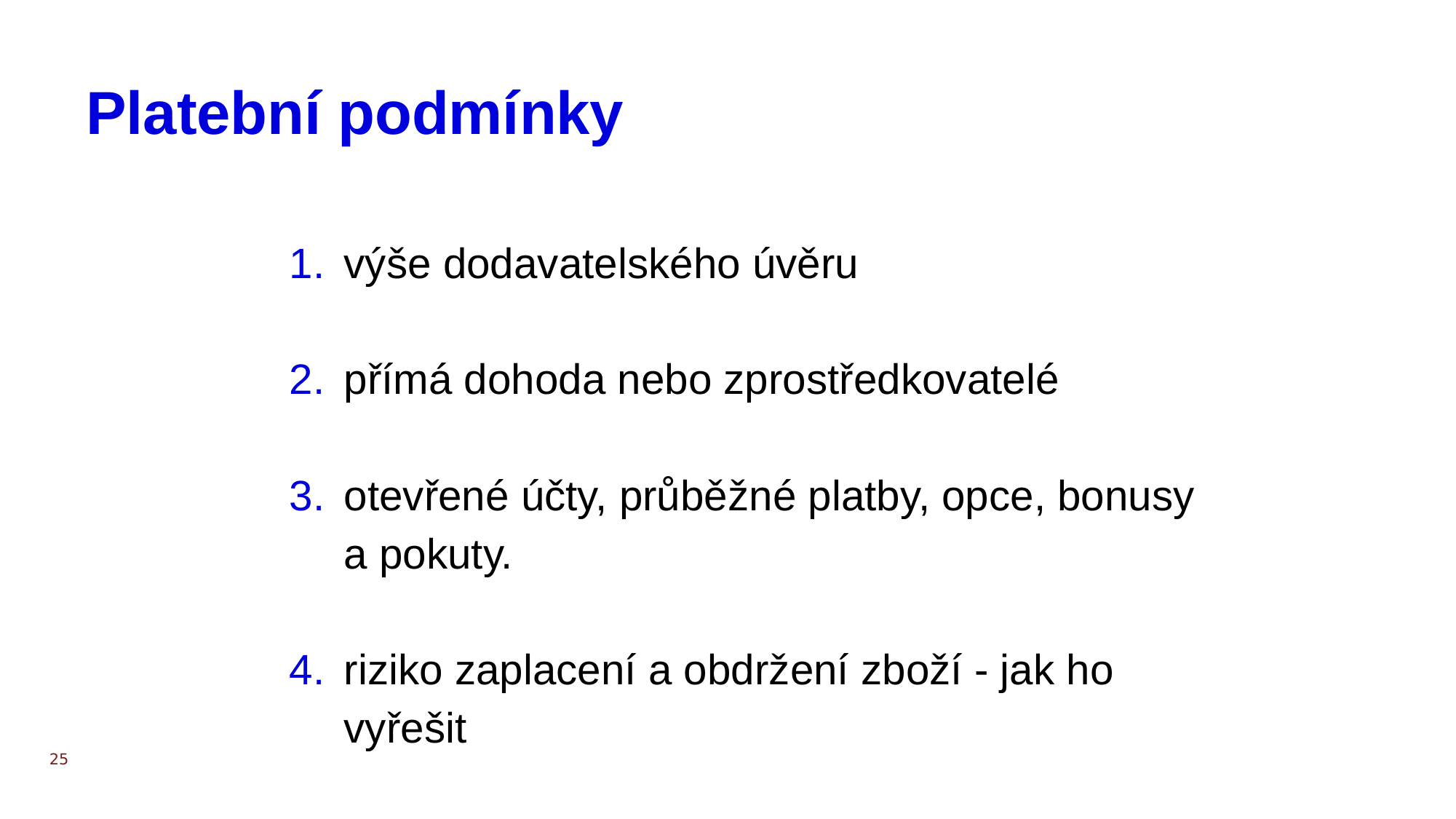

# Platební podmínky
výše dodavatelského úvěru

přímá dohoda nebo zprostředkovatelé

otevřené účty, průběžné platby, opce, bonusy a pokuty.

riziko zaplacení a obdržení zboží - jak ho vyřešit
25